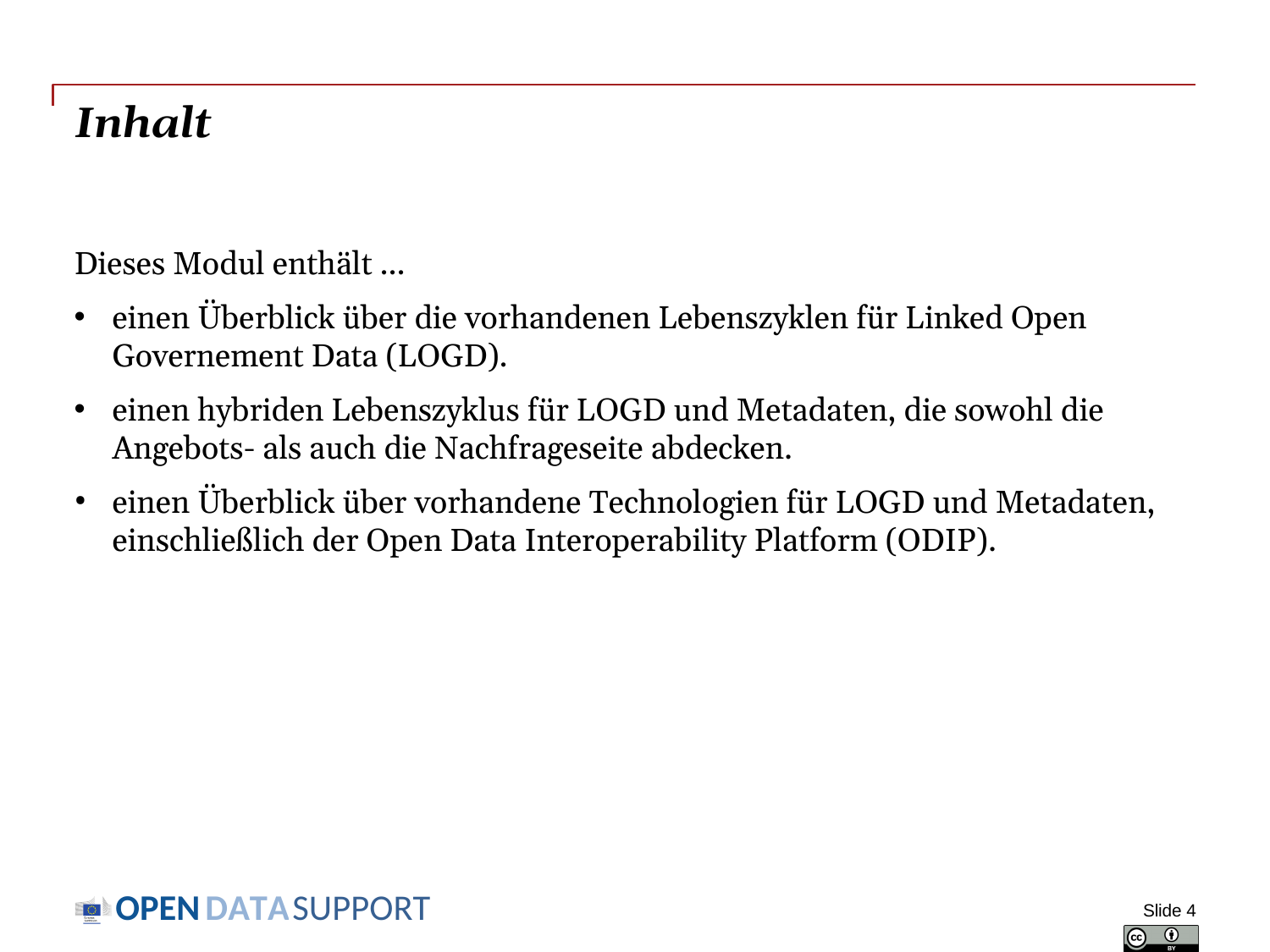

# Inhalt
Dieses Modul enthält ...
einen Überblick über die vorhandenen Lebenszyklen für Linked Open Governement Data (LOGD).
einen hybriden Lebenszyklus für LOGD und Metadaten, die sowohl die Angebots- als auch die Nachfrageseite abdecken.
einen Überblick über vorhandene Technologien für LOGD und Metadaten, einschließlich der Open Data Interoperability Platform (ODIP).
Slide 4